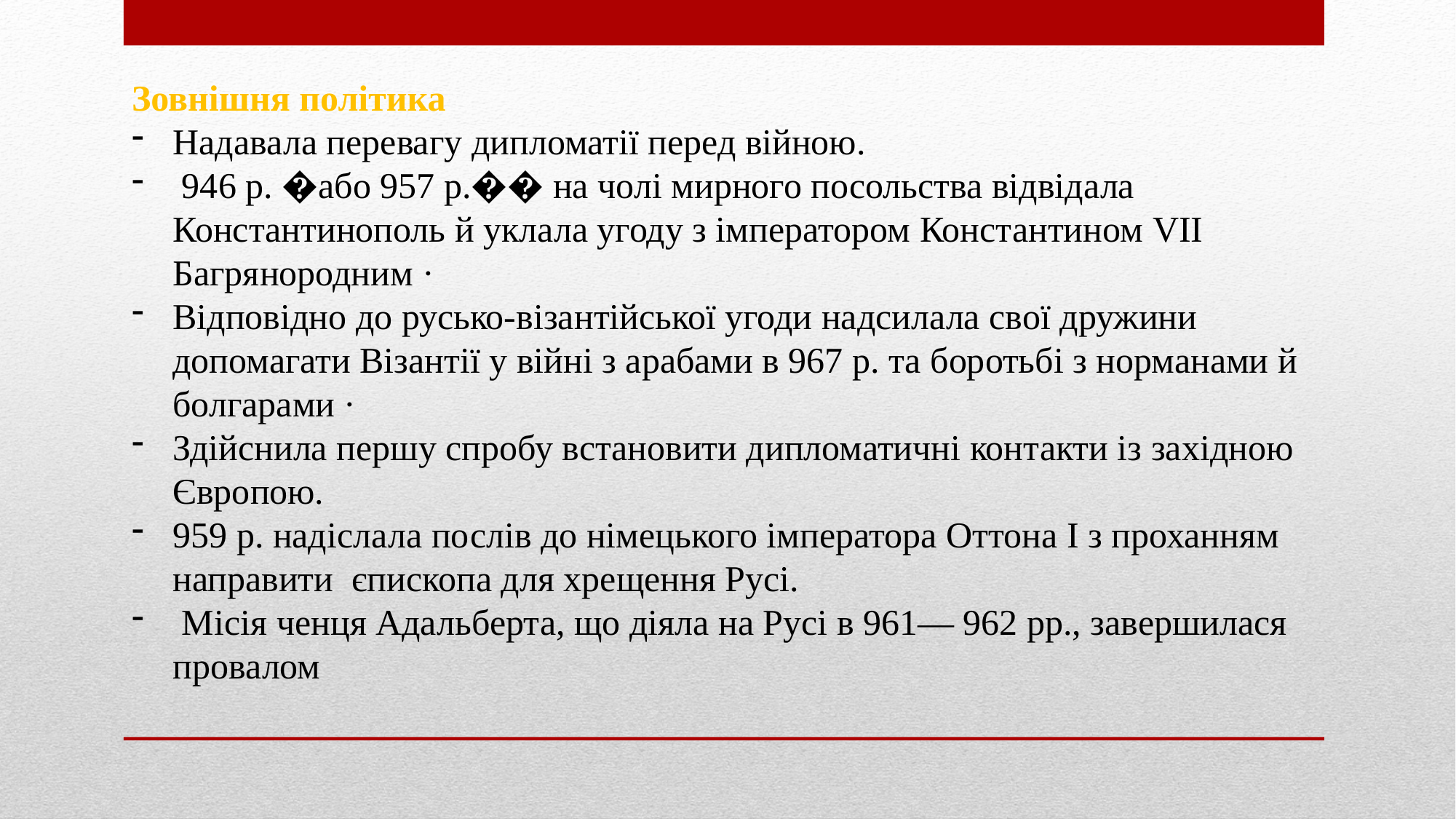

Зовнішня політика
Надавала перевагу дипломатії перед війною.
 946 р. �або 957 р.�� на чолі мирного посольства відвідала Константинополь й уклала угоду з імператором Константином VII Багрянородним ·
Відповідно до русько-візантійської угоди надсилала свої дружини допомагати Візантії у війні з арабами в 967 р. та боротьбі з норманами й болгарами ·
Здійснила першу спробу встановити дипломатичні контакти із західною Європою.
959 р. надіслала послів до німецького імператора Оттона I з проханням направити  єпископа для хрещення Русі.
 Місія ченця Адальберта, що діяла на Русі в 961— 962 рр., завершилася провалом